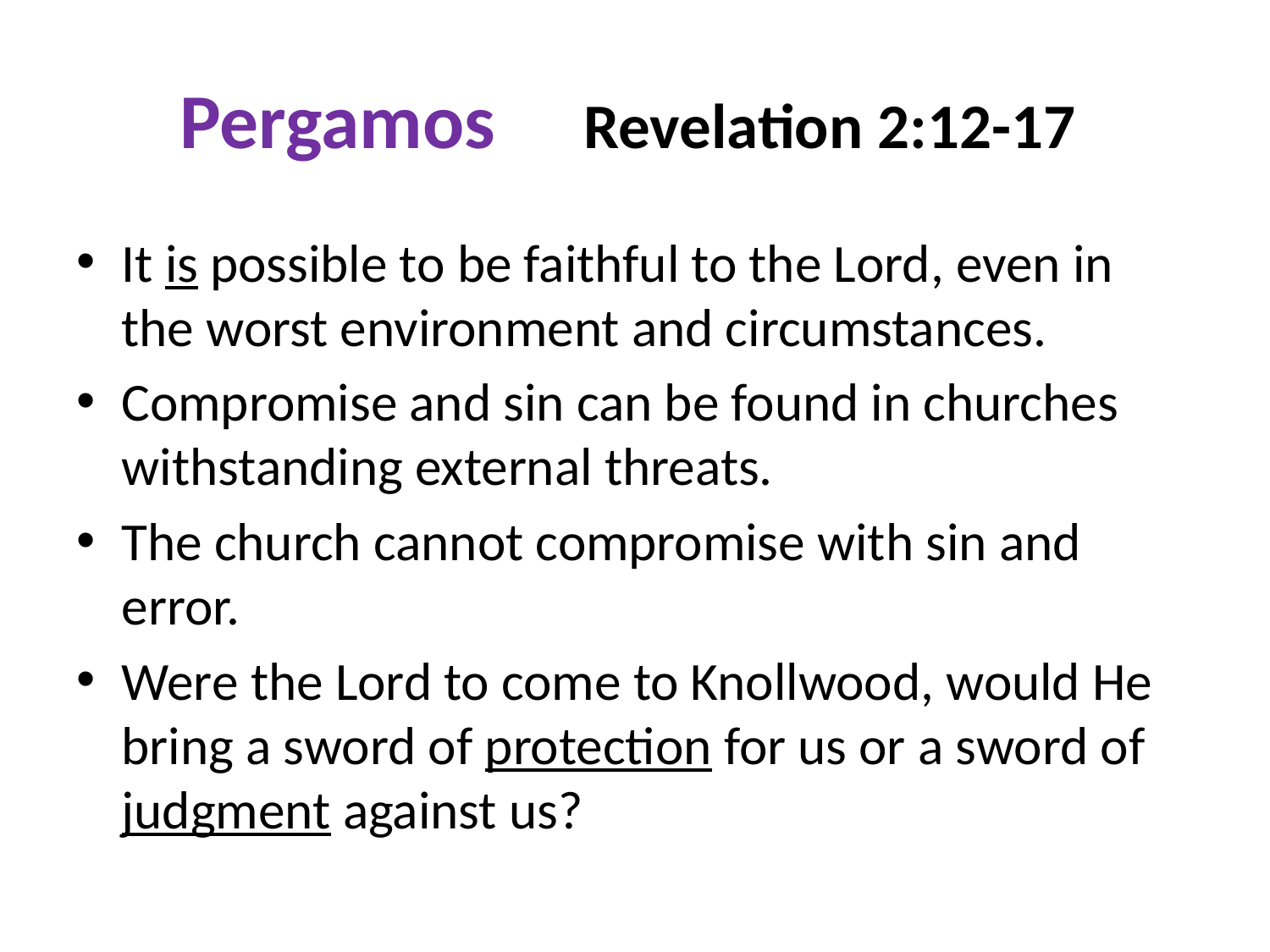

# Pergamos     Revelation 2:12-17
It is possible to be faithful to the Lord, even in the worst environment and circumstances.
Compromise and sin can be found in churches withstanding external threats.
The church cannot compromise with sin and error.
Were the Lord to come to Knollwood, would He bring a sword of protection for us or a sword of judgment against us?